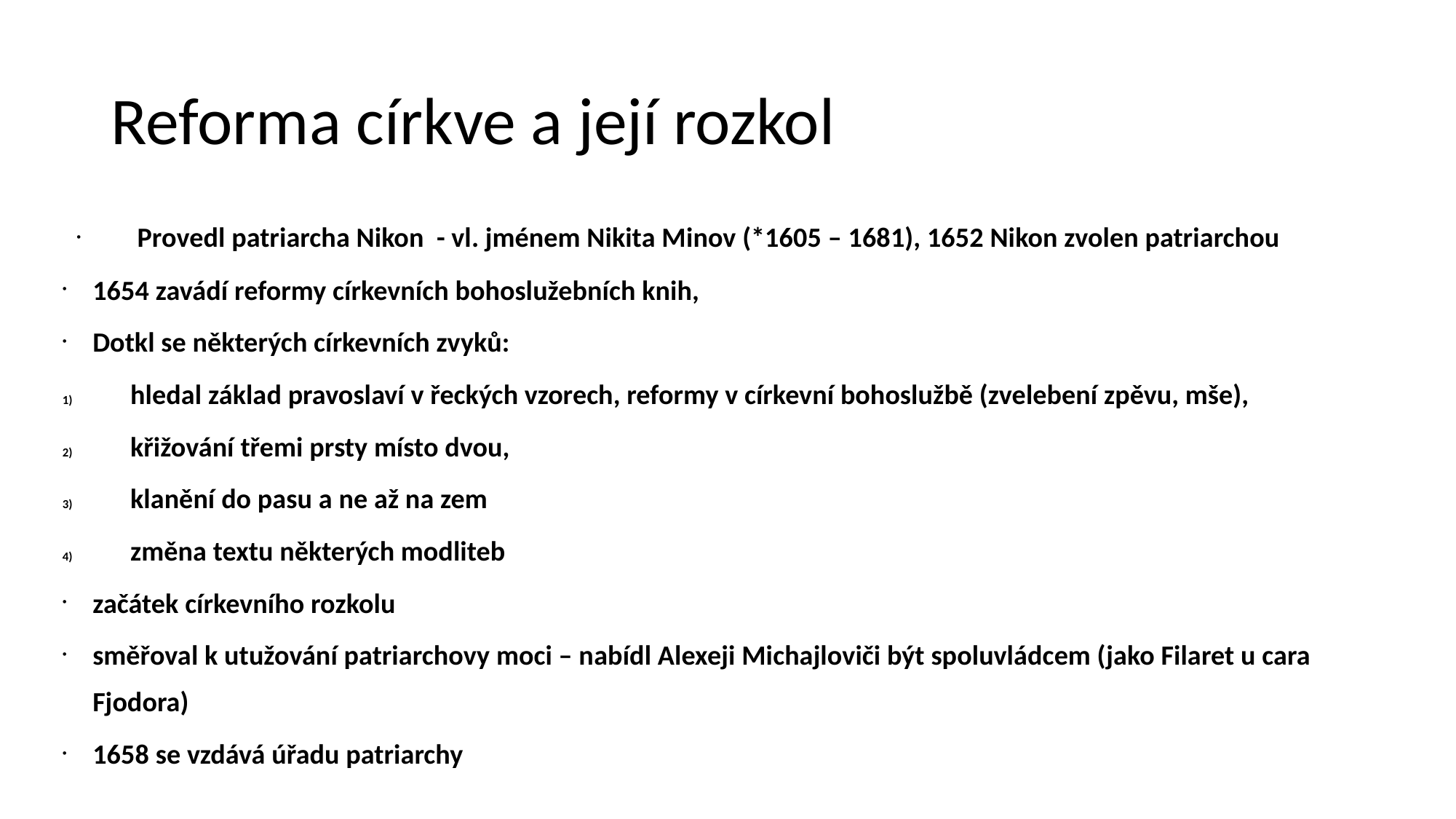

# Reforma církve a její rozkol
Provedl patriarcha Nikon  - vl. jménem Nikita Minov (*1605 – 1681), 1652 Nikon zvolen patriarchou
1654 zavádí reformy církevních bohoslužebních knih,
Dotkl se některých církevních zvyků:
hledal základ pravoslaví v řeckých vzorech, reformy v církevní bohoslužbě (zvelebení zpěvu, mše),
křižování třemi prsty místo dvou,
klanění do pasu a ne až na zem
změna textu některých modliteb
začátek církevního rozkolu
směřoval k utužování patriarchovy moci – nabídl Alexeji Michajloviči být spoluvládcem (jako Filaret u cara Fjodora)
1658 se vzdává úřadu patriarchy